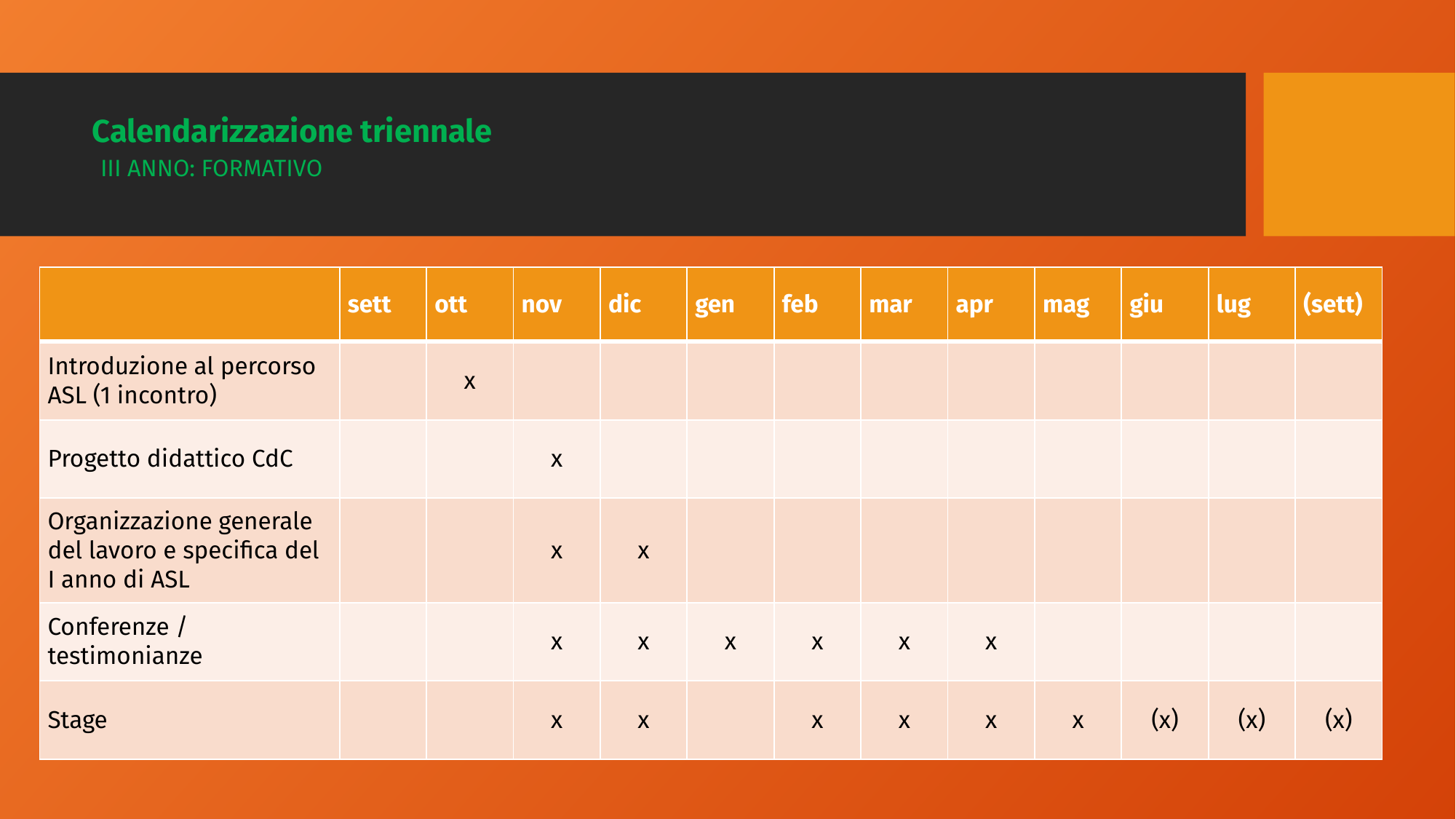

# Calendarizzazione triennale III ANNO: FORMATIVO
|  | sett | ott | nov | dic | gen | feb | mar | apr | mag | giu | lug | (sett) |
| --- | --- | --- | --- | --- | --- | --- | --- | --- | --- | --- | --- | --- |
| Introduzione al percorso ASL (1 incontro) |  | x |  |  |  |  |  |  |  |  |  |  |
| Progetto didattico CdC |  |  | x |  |  |  |  |  |  |  |  |  |
| Organizzazione generale del lavoro e specifica del I anno di ASL |  |  | x | x |  |  |  |  |  |  |  |  |
| Conferenze / testimonianze |  |  | x | x | x | x | x | x |  |  |  |  |
| Stage |  |  | x | x |  | x | x | x | x | (x) | (x) | (x) |